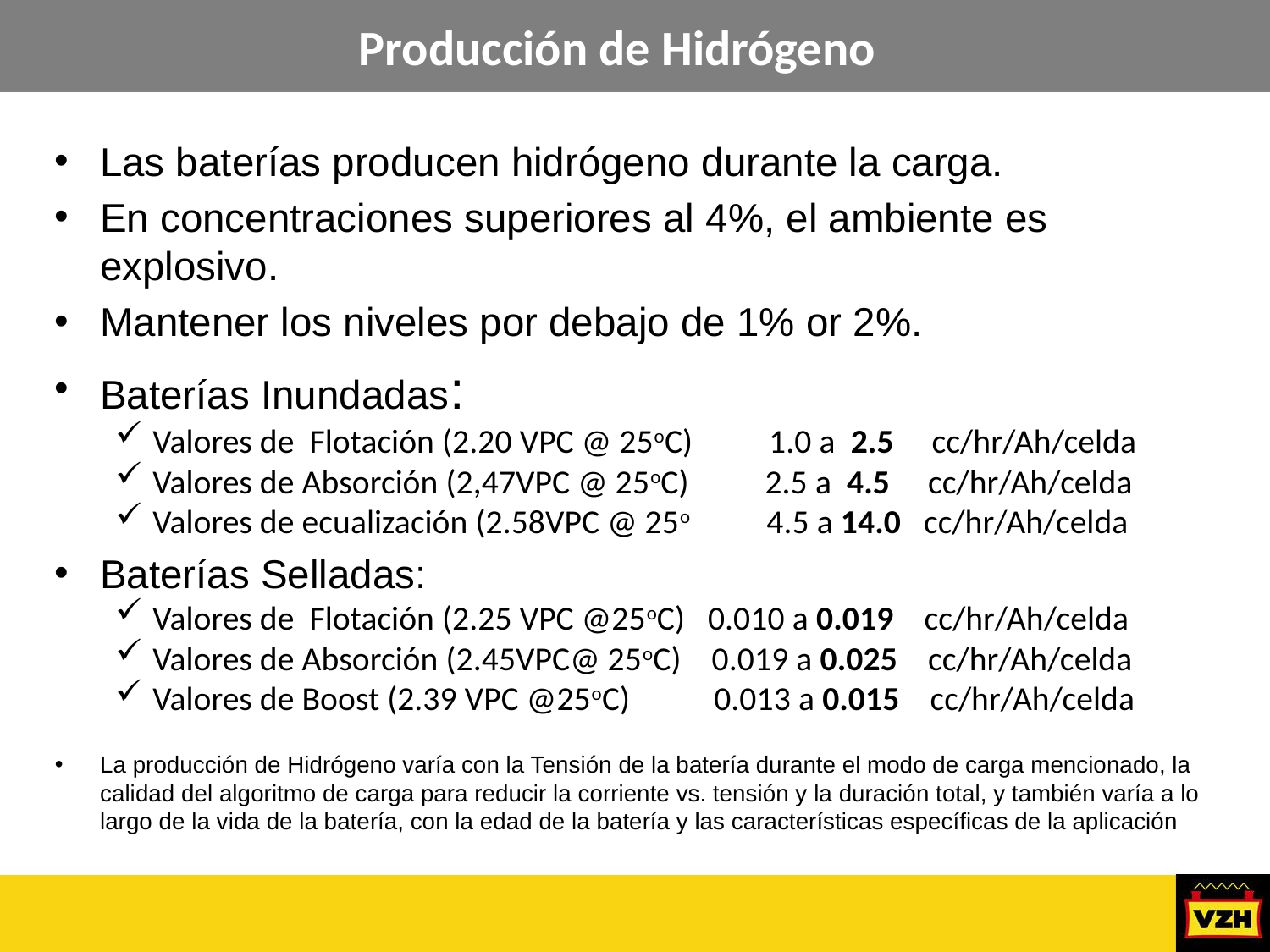

Producción de Hidrógeno
Las baterías producen hidrógeno durante la carga.
En concentraciones superiores al 4%, el ambiente es explosivo.
Mantener los niveles por debajo de 1% or 2%.
Baterías Inundadas:
Valores de  Flotación (2.20 VPC @ 25oC)          1.0 a  2.5     cc/hr/Ah/celda
Valores de Absorción (2,47VPC @ 25oC)          2.5 a  4.5     cc/hr/Ah/celda
Valores de ecualización (2.58VPC @ 25o          4.5 a 14.0   cc/hr/Ah/celda
Baterías Selladas:
Valores de  Flotación (2.25 VPC @25oC)   0.010 a 0.019    cc/hr/Ah/celda
Valores de Absorción (2.45VPC@ 25oC)    0.019 a 0.025    cc/hr/Ah/celda
Valores de Boost (2.39 VPC @25oC)           0.013 a 0.015    cc/hr/Ah/celda

La producción de Hidrógeno varía con la Tensión de la batería durante el modo de carga mencionado, la calidad del algoritmo de carga para reducir la corriente vs. tensión y la duración total, y también varía a lo largo de la vida de la batería, con la edad de la batería y las características específicas de la aplicación